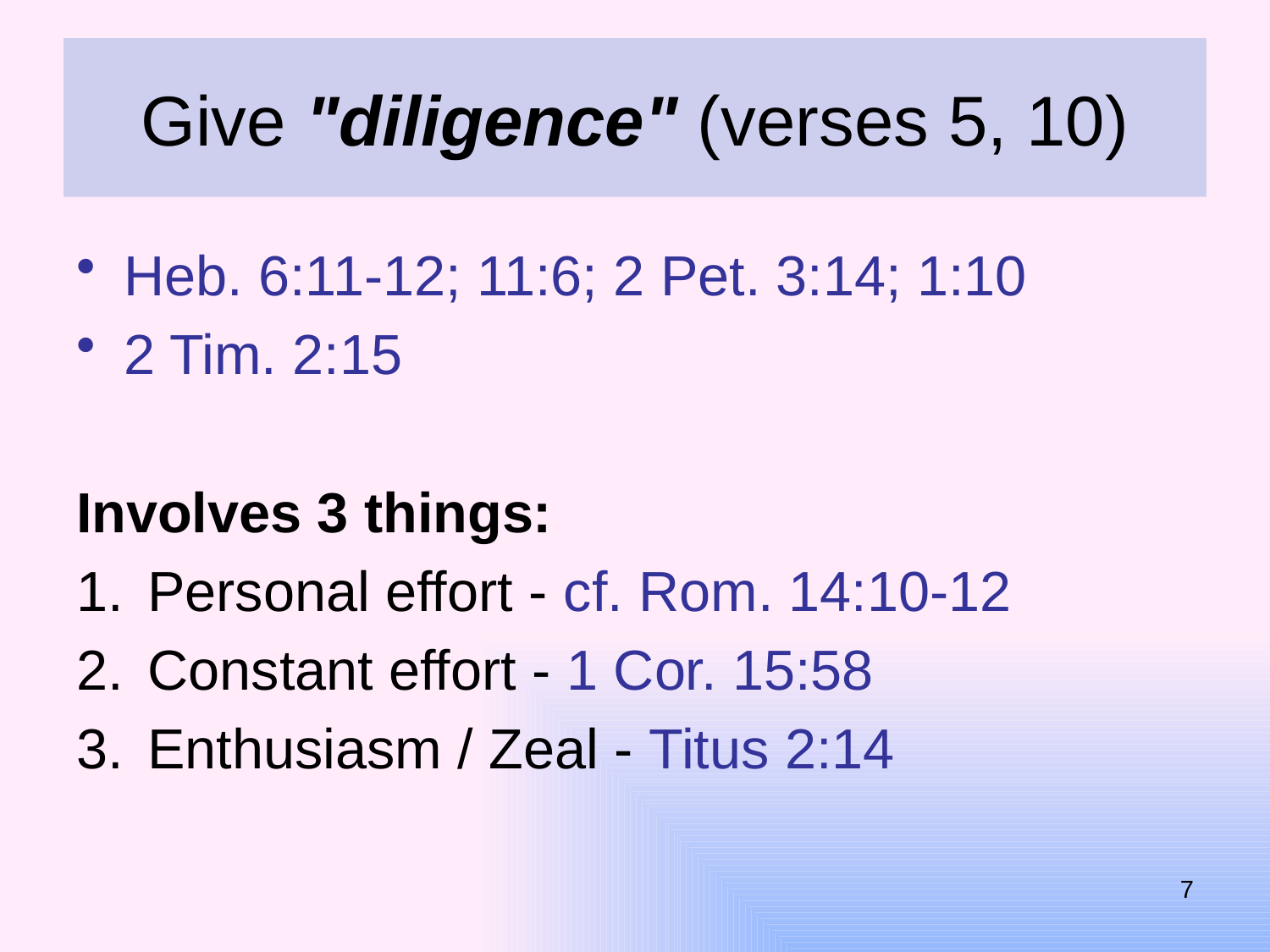

# Give "diligence" (verses 5, 10)
Heb. 6:11-12; 11:6; 2 Pet. 3:14; 1:10
2 Tim. 2:15

Involves 3 things:
Personal effort - cf. Rom. 14:10-12
Constant effort - 1 Cor. 15:58
Enthusiasm / Zeal - Titus 2:14
7